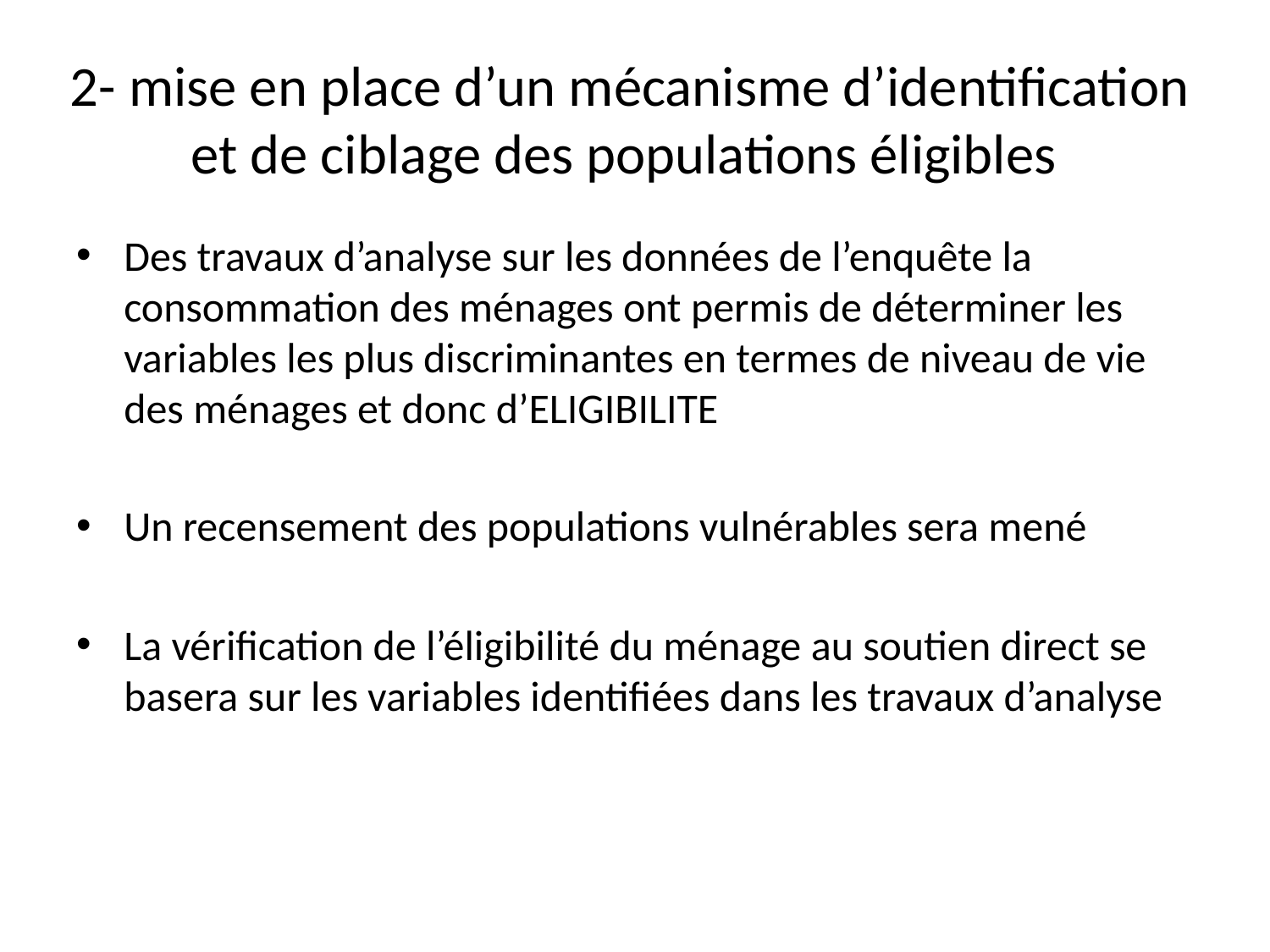

# 2- mise en place d’un mécanisme d’identification et de ciblage des populations éligibles
Des travaux d’analyse sur les données de l’enquête la consommation des ménages ont permis de déterminer les variables les plus discriminantes en termes de niveau de vie des ménages et donc d’ELIGIBILITE

Un recensement des populations vulnérables sera mené

La vérification de l’éligibilité du ménage au soutien direct se basera sur les variables identifiées dans les travaux d’analyse